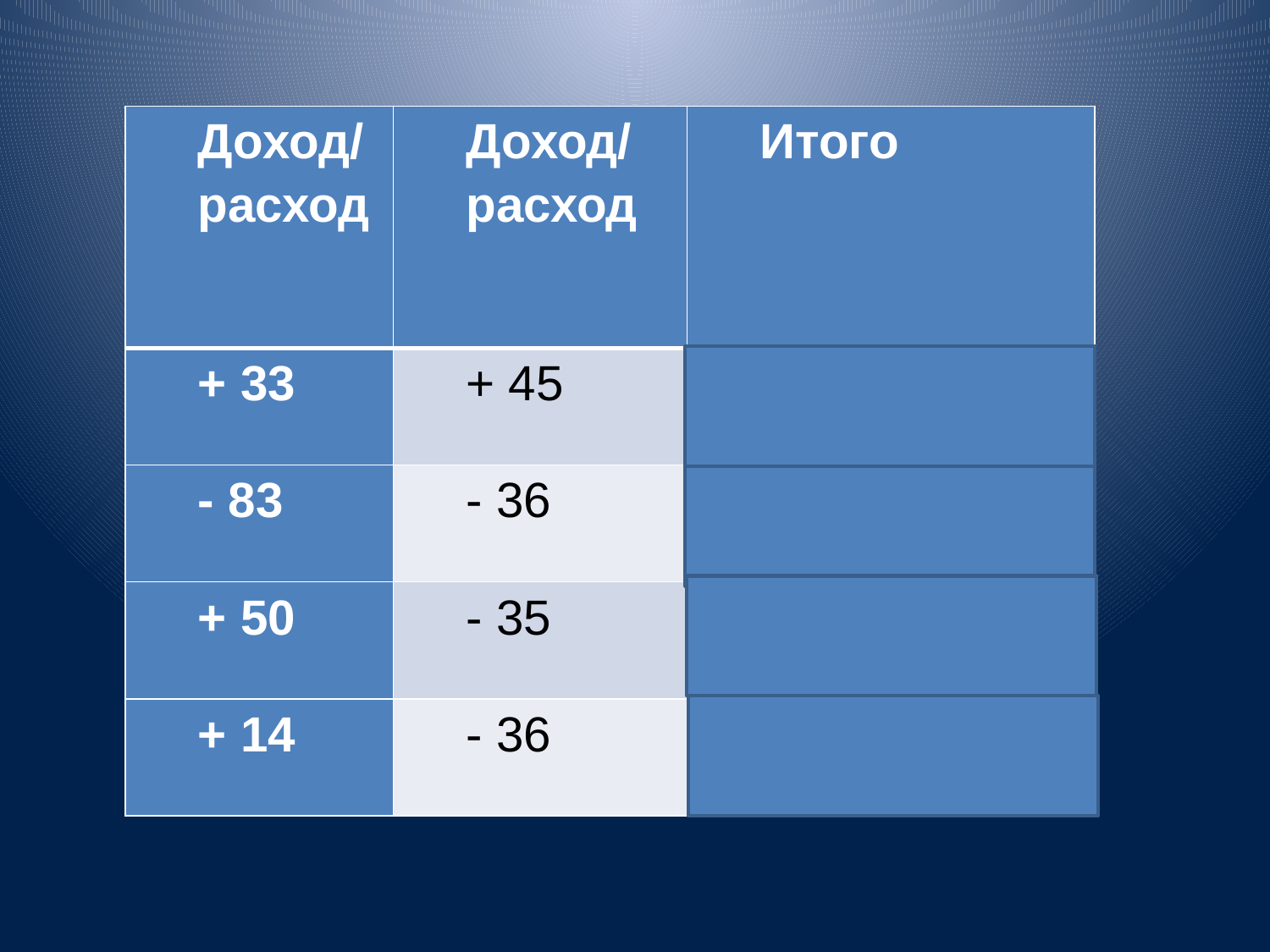

| Доход/расход | Доход/ расход | Итого |
| --- | --- | --- |
| + 33 | + 45 | + 78 |
| - 83 | - 36 | - 119 |
| + 50 | - 35 | + 15 |
| + 14 | - 36 | - 22 |